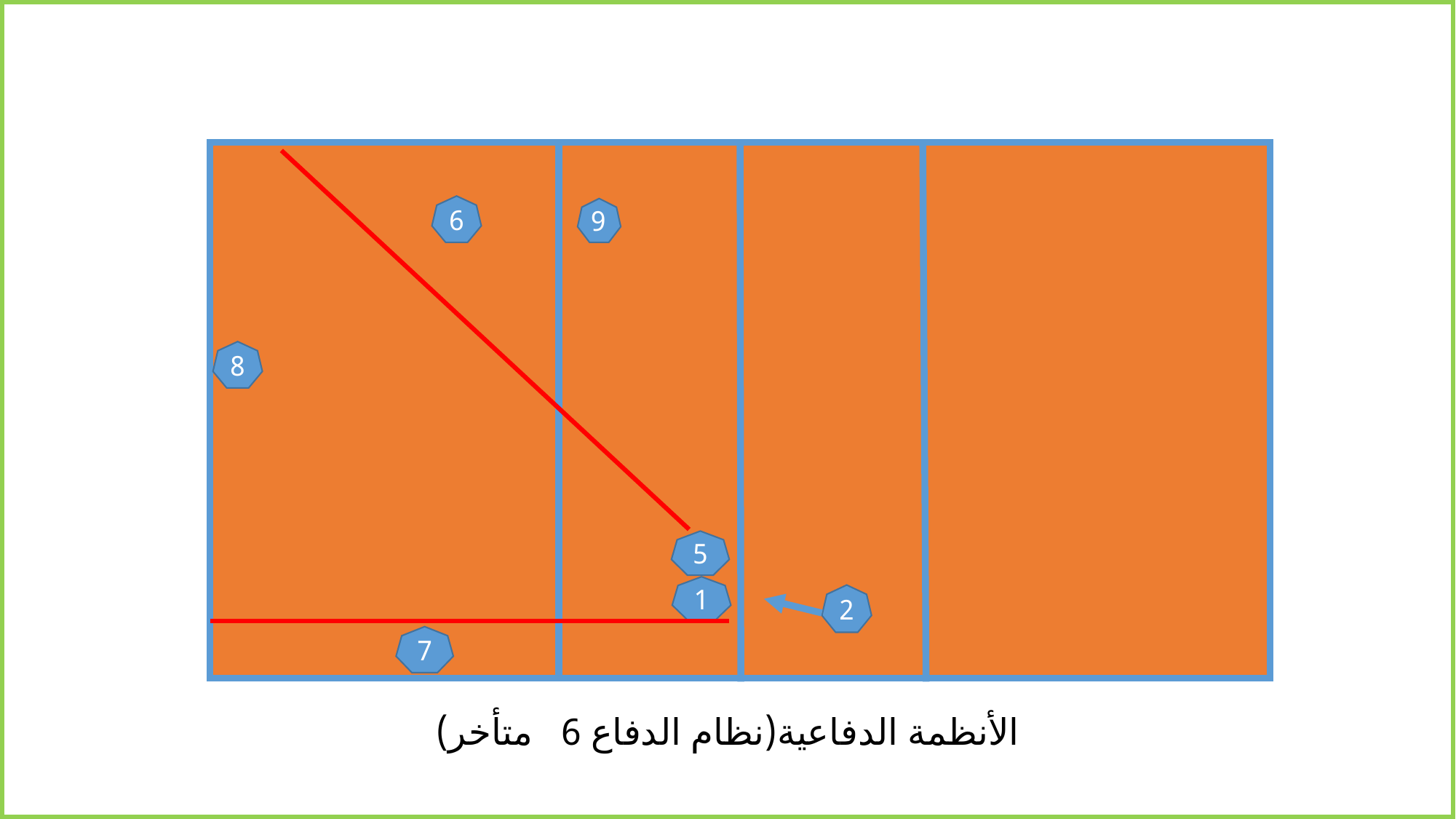

# الأنظمة الدفاعية(نظام الدفاع 6   متأخر)

6
9
8
5
1
2
7